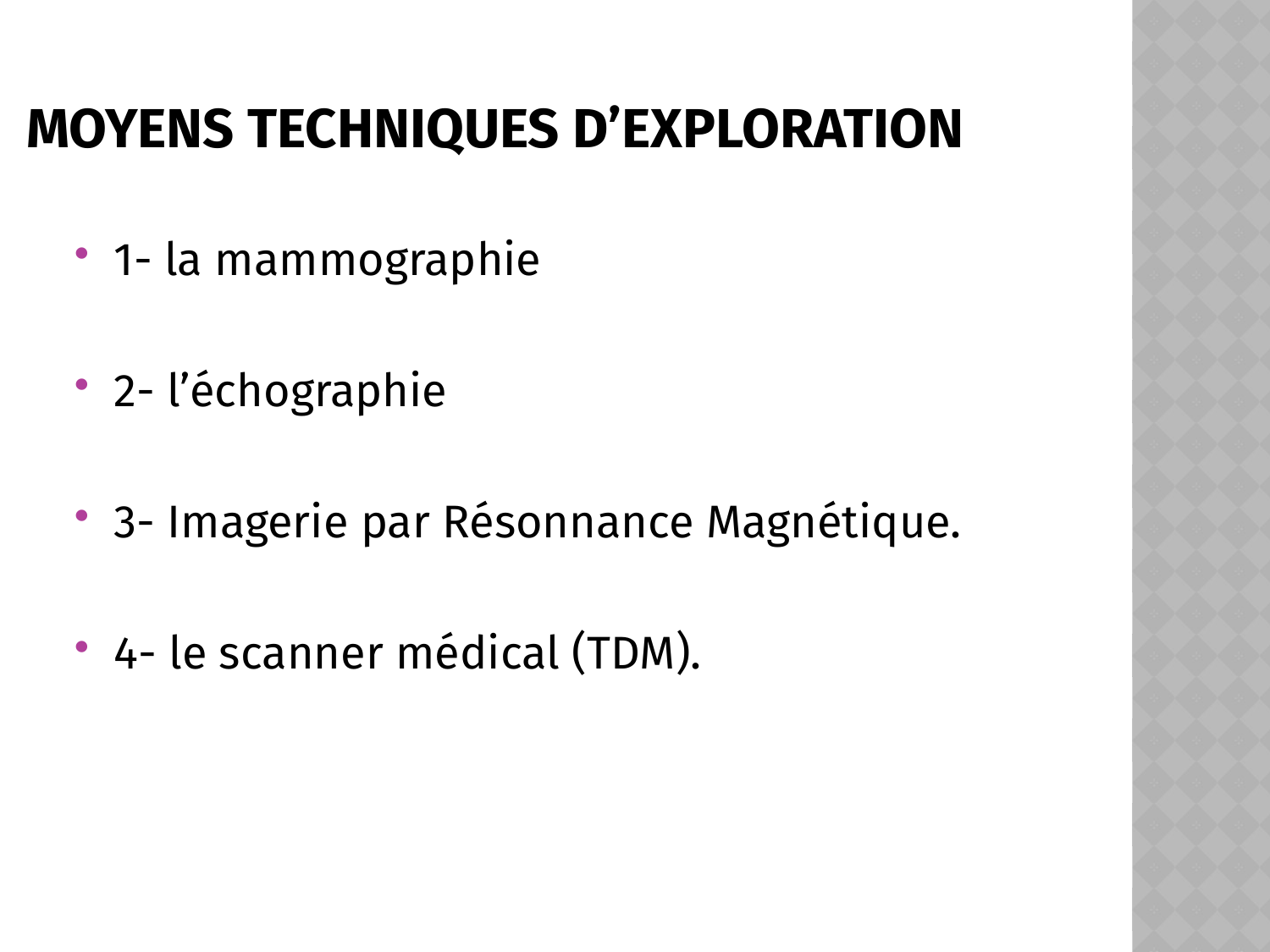

# Moyens techniques d’exploration
1- la mammographie

2- l’échographie

3- Imagerie par Résonnance Magnétique.

4- le scanner médical (TDM).